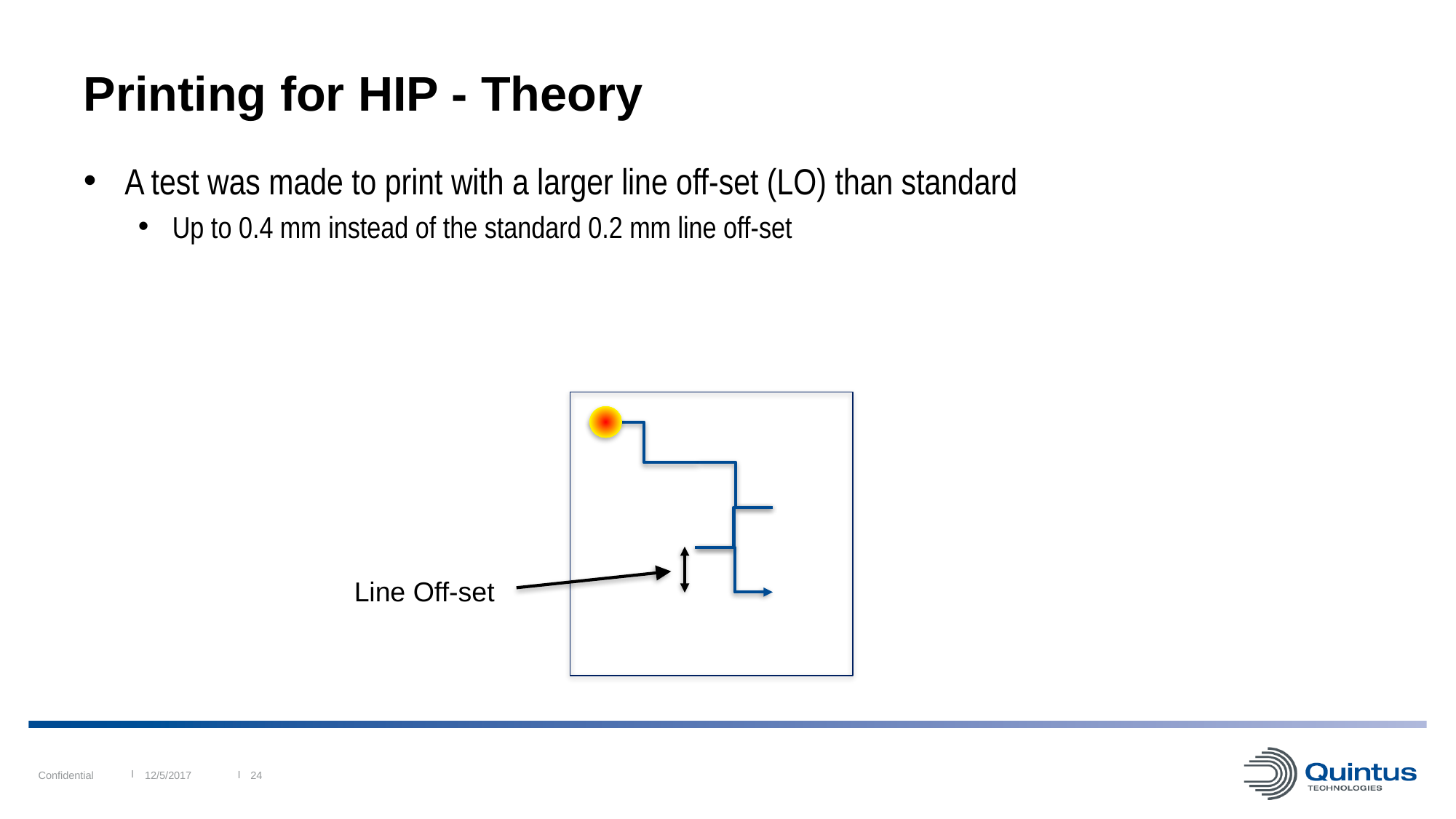

# Printing for HIP - Theory
A test was made to print with a larger line off-set (LO) than standard
Up to 0.4 mm instead of the standard 0.2 mm line off-set

Line Off-set
Confidential
24
12/5/2017